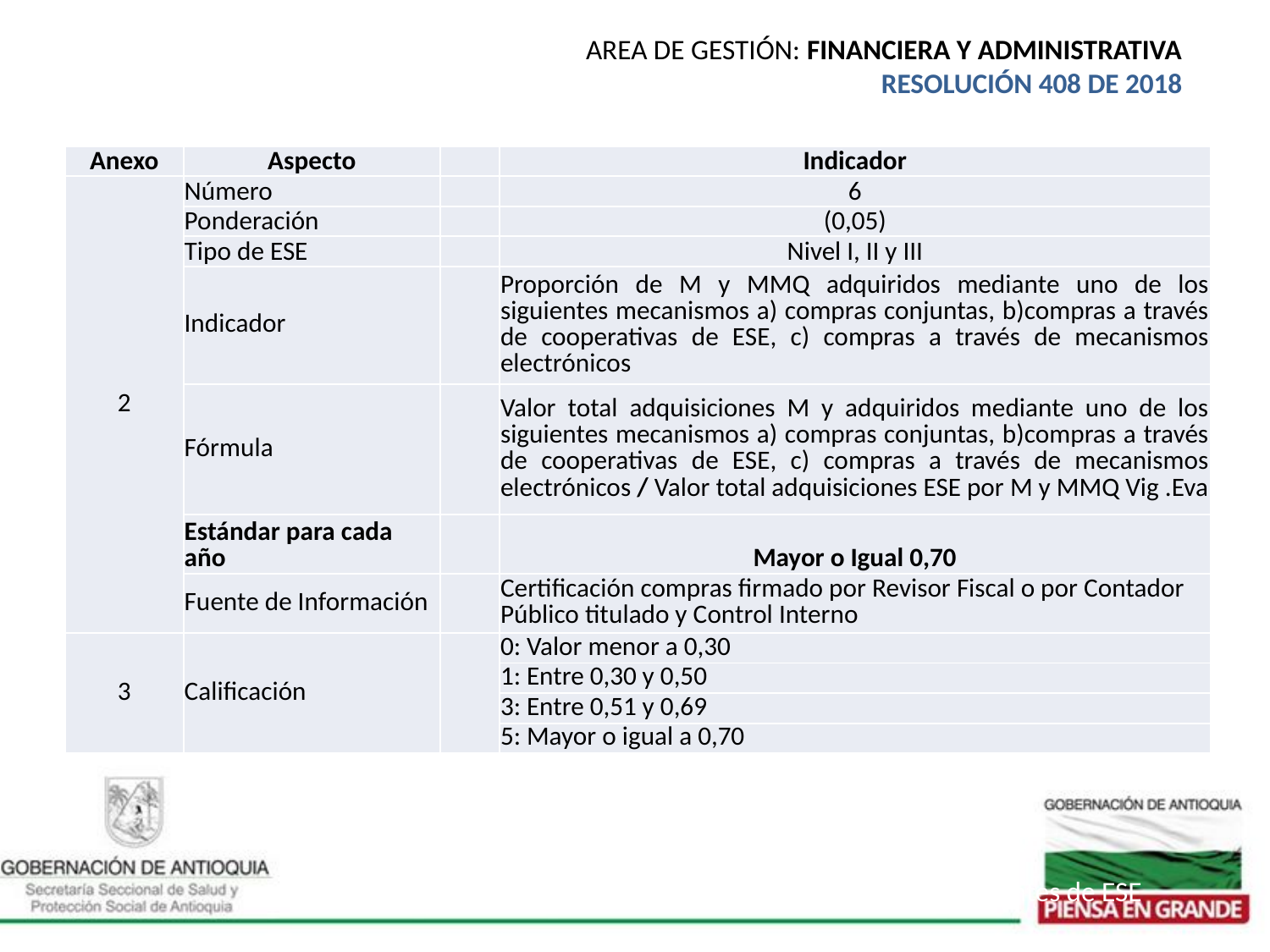

AREA DE GESTIÓN: FINANCIERA Y ADMINISTRATIVA
RESOLUCIÓN 408 DE 2018
| Anexo | Aspecto |  | Indicador |
| --- | --- | --- | --- |
| 2 | Número |  | 6 |
|  | Ponderación |  | (0,05) |
|  | Tipo de ESE |  | Nivel I, II y III |
|  | Indicador |  | Proporción de M y MMQ adquiridos mediante uno de los siguientes mecanismos a) compras conjuntas, b)compras a través de cooperativas de ESE, c) compras a través de mecanismos electrónicos |
|  | Fórmula |  | Valor total adquisiciones M y adquiridos mediante uno de los siguientes mecanismos a) compras conjuntas, b)compras a través de cooperativas de ESE, c) compras a través de mecanismos electrónicos / Valor total adquisiciones ESE por M y MMQ Vig .Eva |
|  | Estándar para cada año |  | Mayor o Igual 0,70 |
|  | Fuente de Información |  | Certificación compras firmado por Revisor Fiscal o por Contador Público titulado y Control Interno |
| 3 | Calificación |  | 0: Valor menor a 0,30 |
|  |  |  | 1: Entre 0,30 y 0,50 |
|  |  |  | 3: Entre 0,51 y 0,69 |
|  |  |  | 5: Mayor o igual a 0,70 |
Plan de Gestión de Gerentes de ESE